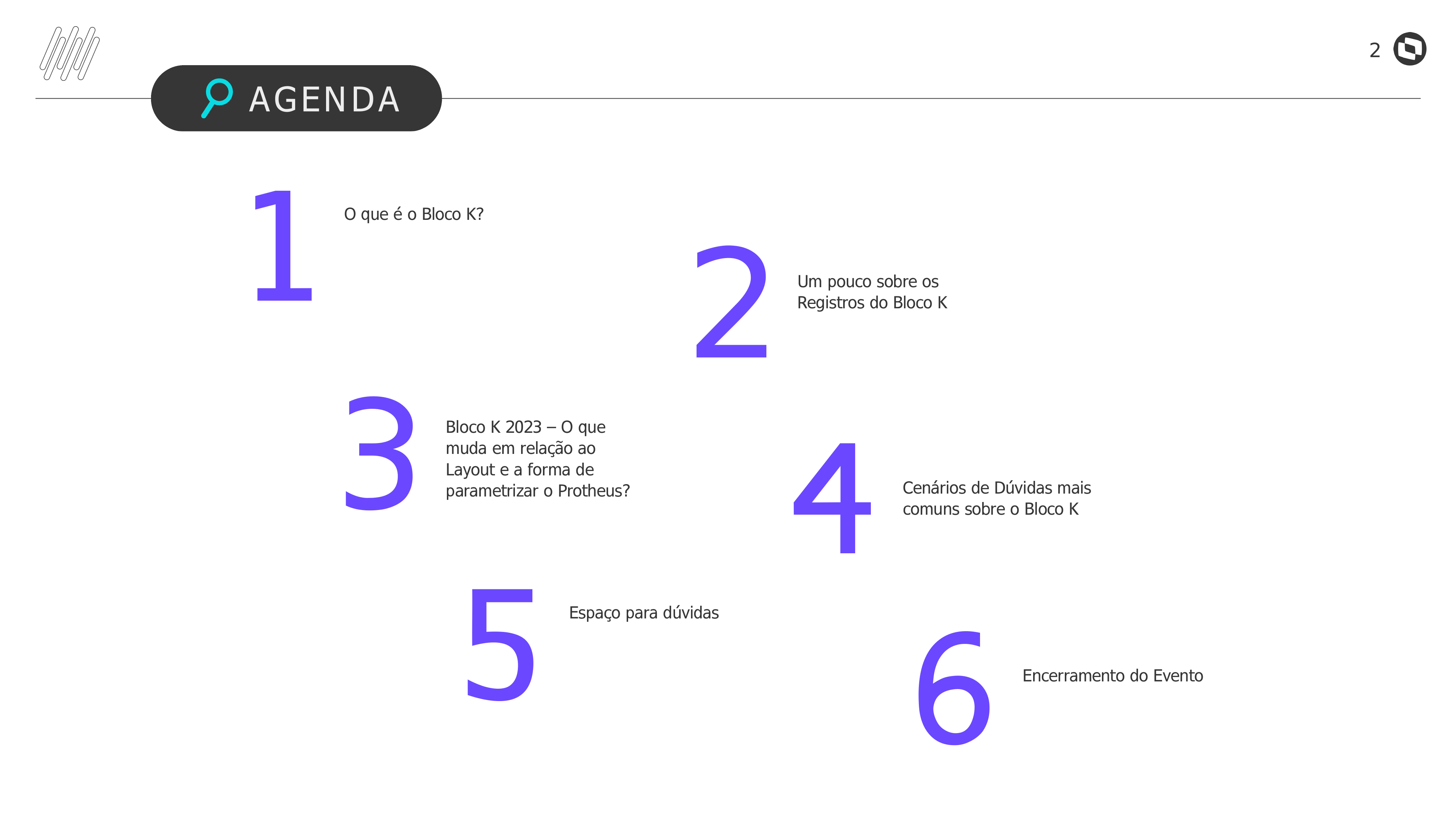

2
AGENDA
1
O que é o Bloco K?
2
Um pouco sobre os Registros do Bloco K
3
4
Bloco K 2023 – O que muda em relação ao Layout e a forma de parametrizar o Protheus?
Cenários de Dúvidas mais comuns sobre o Bloco K
5
6
Espaço para dúvidas
Encerramento do Evento